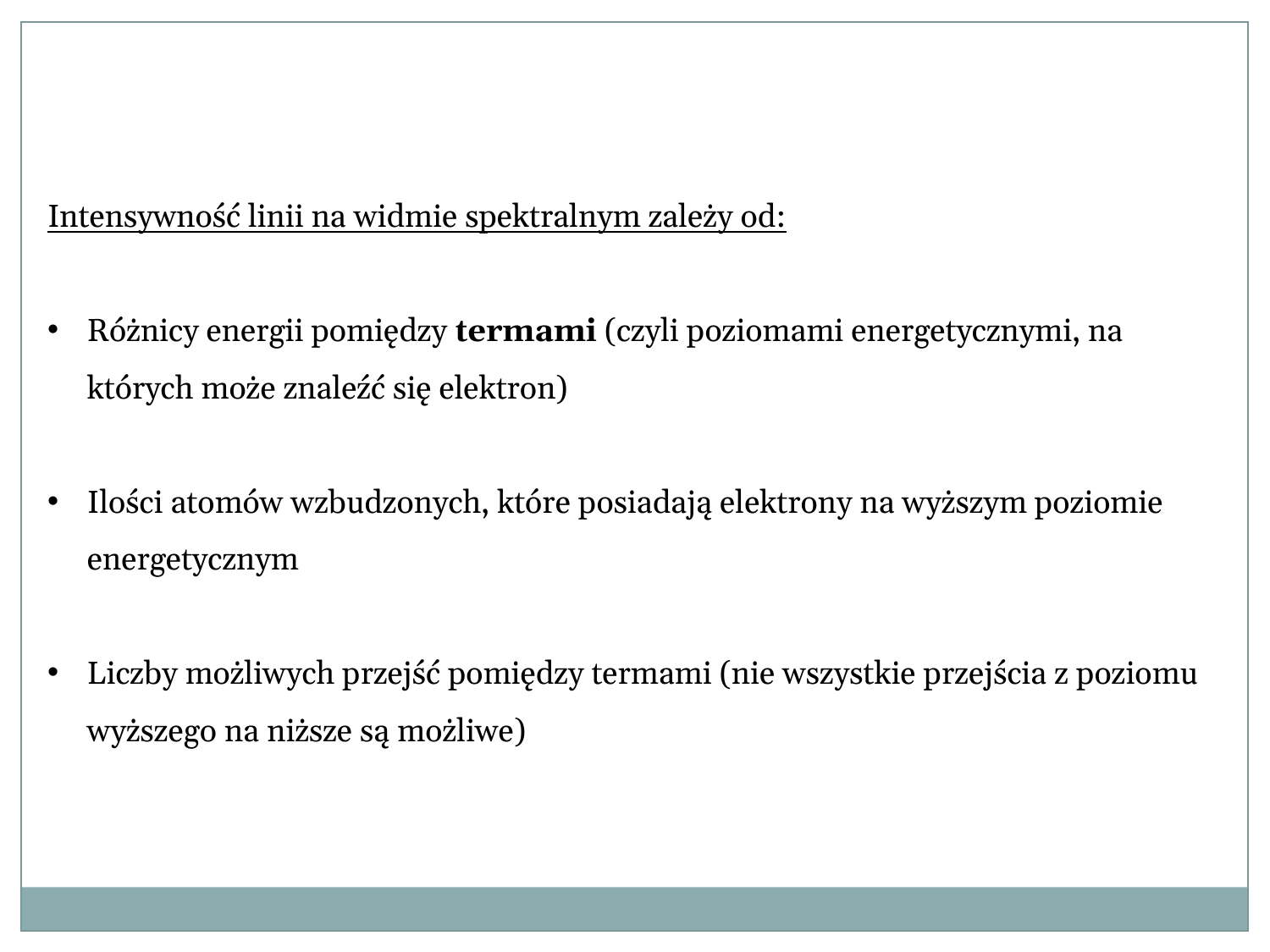

Intensywność linii na widmie spektralnym zależy od:

Różnicy energii pomiędzy termami (czyli poziomami energetycznymi, na których może znaleźć się elektron)

Ilości atomów wzbudzonych, które posiadają elektrony na wyższym poziomie energetycznym

Liczby możliwych przejść pomiędzy termami (nie wszystkie przejścia z poziomu wyższego na niższe są możliwe)